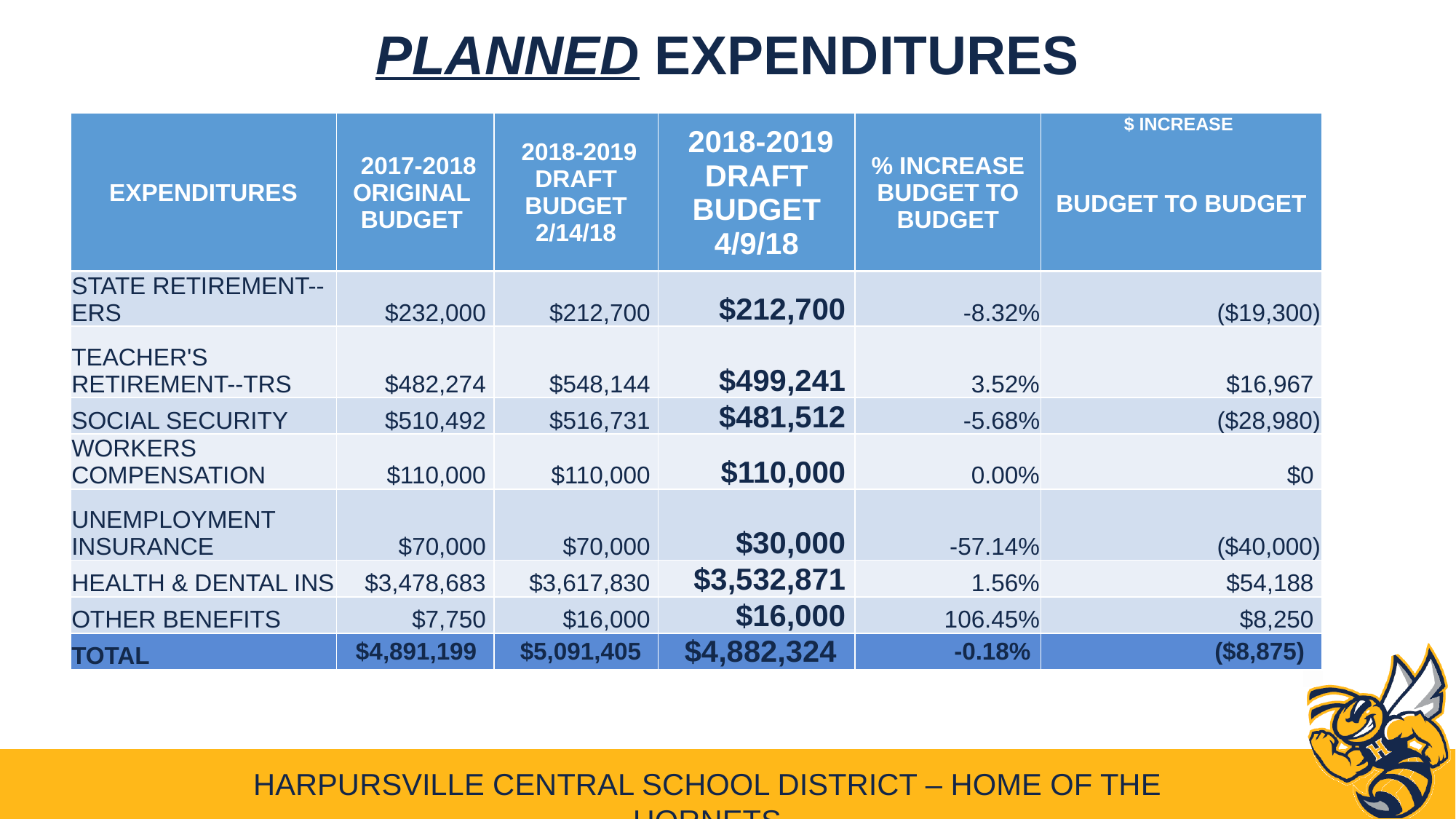

# planned expenditures
| EXPENDITURES | 2017-2018 ORIGINAL BUDGET | 2018-2019 DRAFT BUDGET 2/14/18 | 2018-2019 DRAFT BUDGET 4/9/18 | % INCREASE BUDGET TO BUDGET | $ INCREASE |
| --- | --- | --- | --- | --- | --- |
|  |  |  |  |  | BUDGET TO BUDGET |
| STATE RETIREMENT--ERS | $232,000 | $212,700 | $212,700 | -8.32% | ($19,300) |
| TEACHER'S RETIREMENT--TRS | $482,274 | $548,144 | $499,241 | 3.52% | $16,967 |
| SOCIAL SECURITY | $510,492 | $516,731 | $481,512 | -5.68% | ($28,980) |
| WORKERS COMPENSATION | $110,000 | $110,000 | $110,000 | 0.00% | $0 |
| UNEMPLOYMENT INSURANCE | $70,000 | $70,000 | $30,000 | -57.14% | ($40,000) |
| HEALTH & DENTAL INS | $3,478,683 | $3,617,830 | $3,532,871 | 1.56% | $54,188 |
| OTHER BENEFITS | $7,750 | $16,000 | $16,000 | 106.45% | $8,250 |
| TOTAL | $4,891,199 | $5,091,405 | $4,882,324 | -0.18% | ($8,875) |